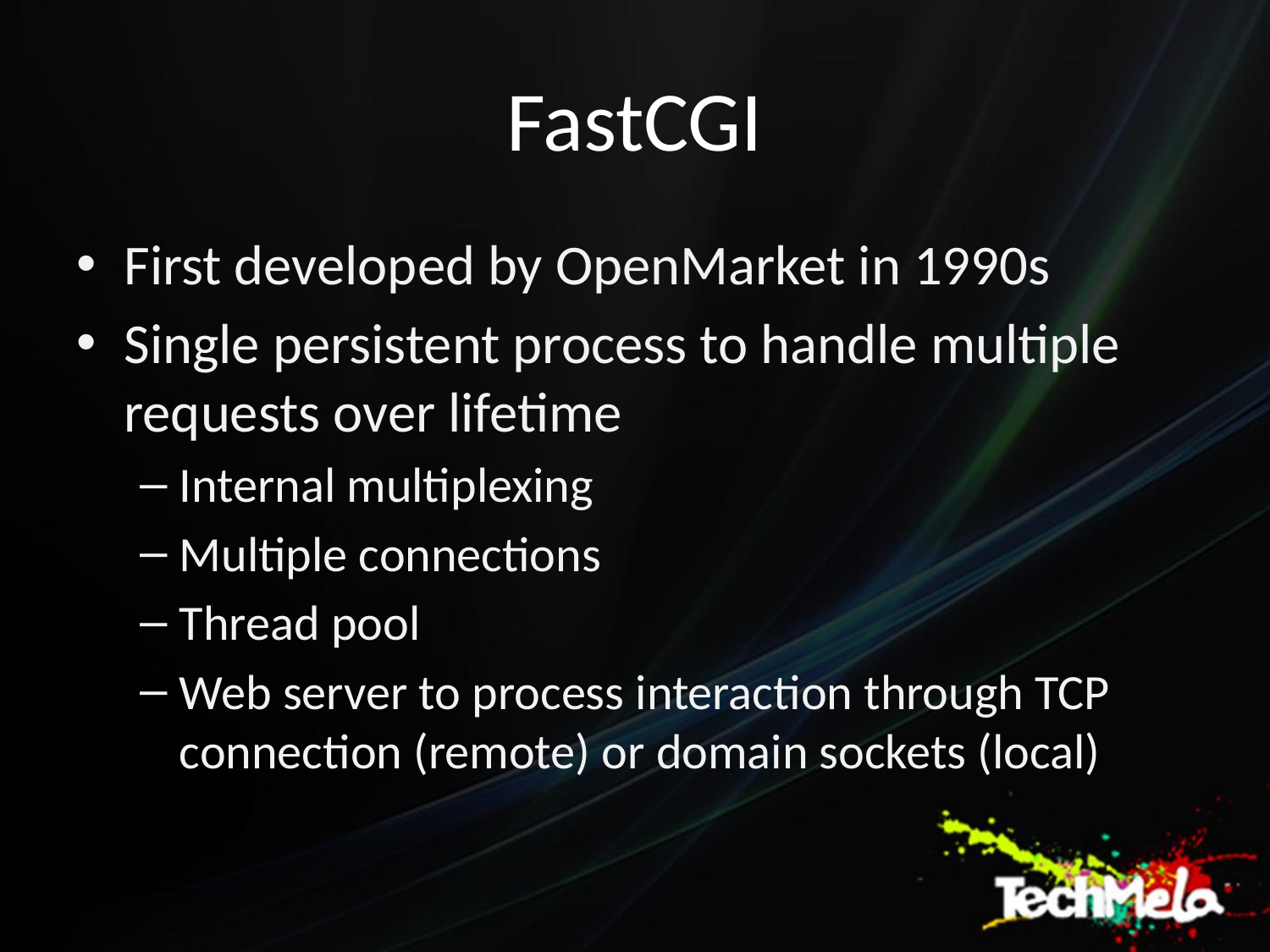

# FastCGI
First developed by OpenMarket in 1990s
Single persistent process to handle multiple requests over lifetime
Internal multiplexing
Multiple connections
Thread pool
Web server to process interaction through TCP connection (remote) or domain sockets (local)